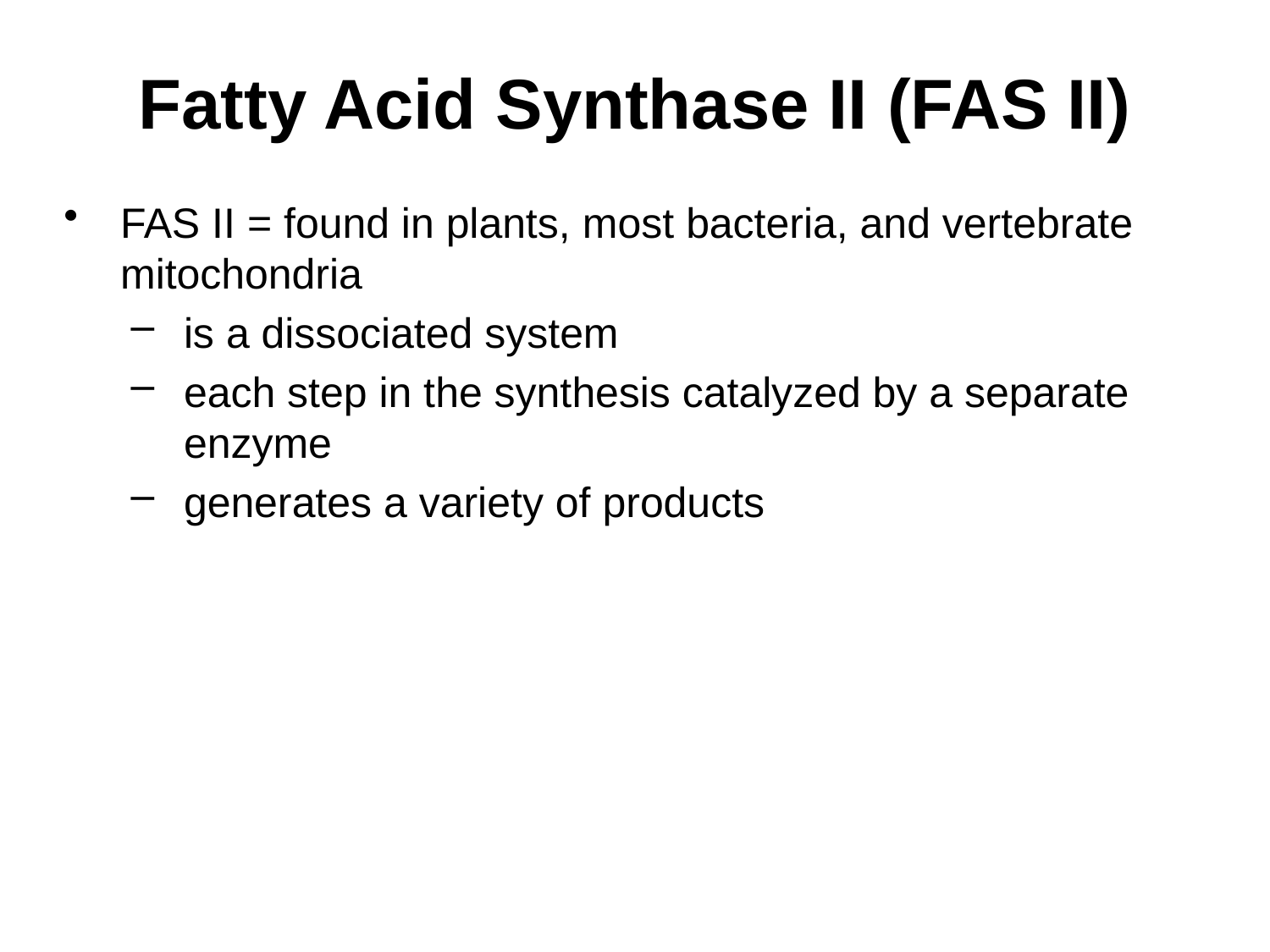

# Fatty Acid Synthase II (FAS II)
FAS II = found in plants, most bacteria, and vertebrate mitochondria
is a dissociated system
each step in the synthesis catalyzed by a separate enzyme
generates a variety of products